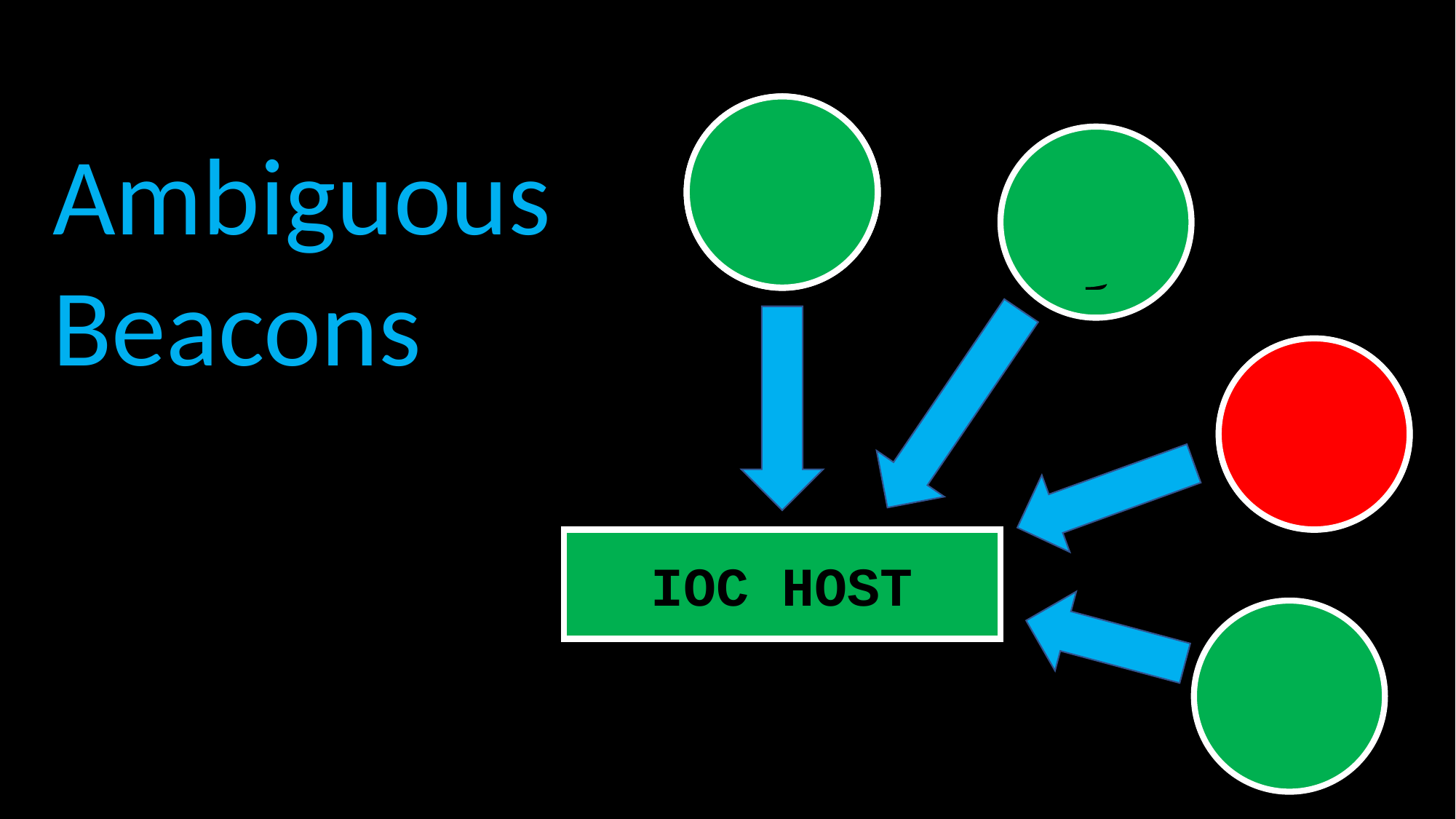

IOC
APP
A

Ambiguous
Beacons
IOC
APP
B

IOC
APP
C

IOC HOST
IOC HOST
IOC HOST
IOC HOST
IOC HOST
IOCAPP